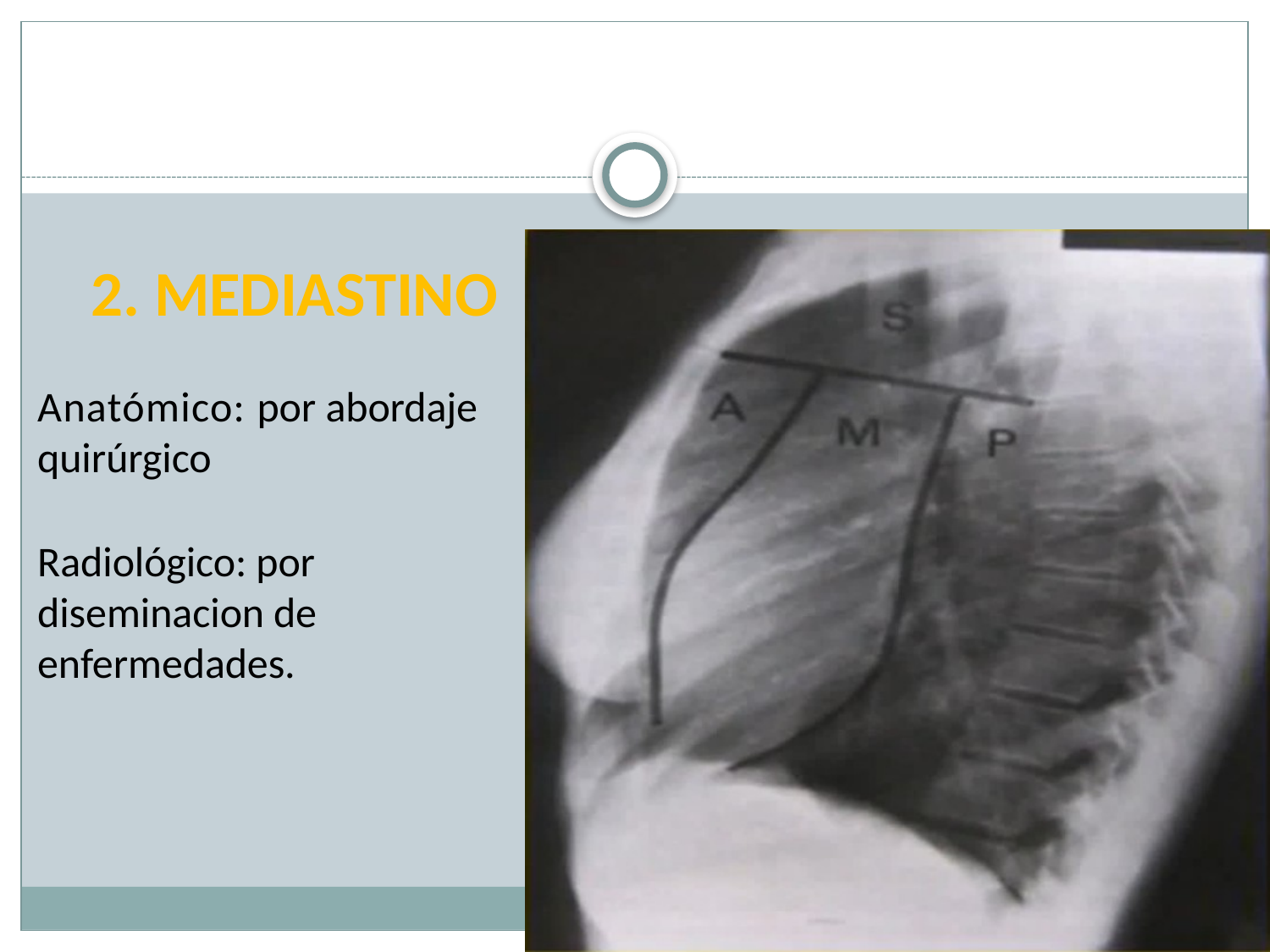

2. MEDIASTINO
Anatómico: por abordaje  quirúrgico

Radiológico: por  diseminacion de  enfermedades.